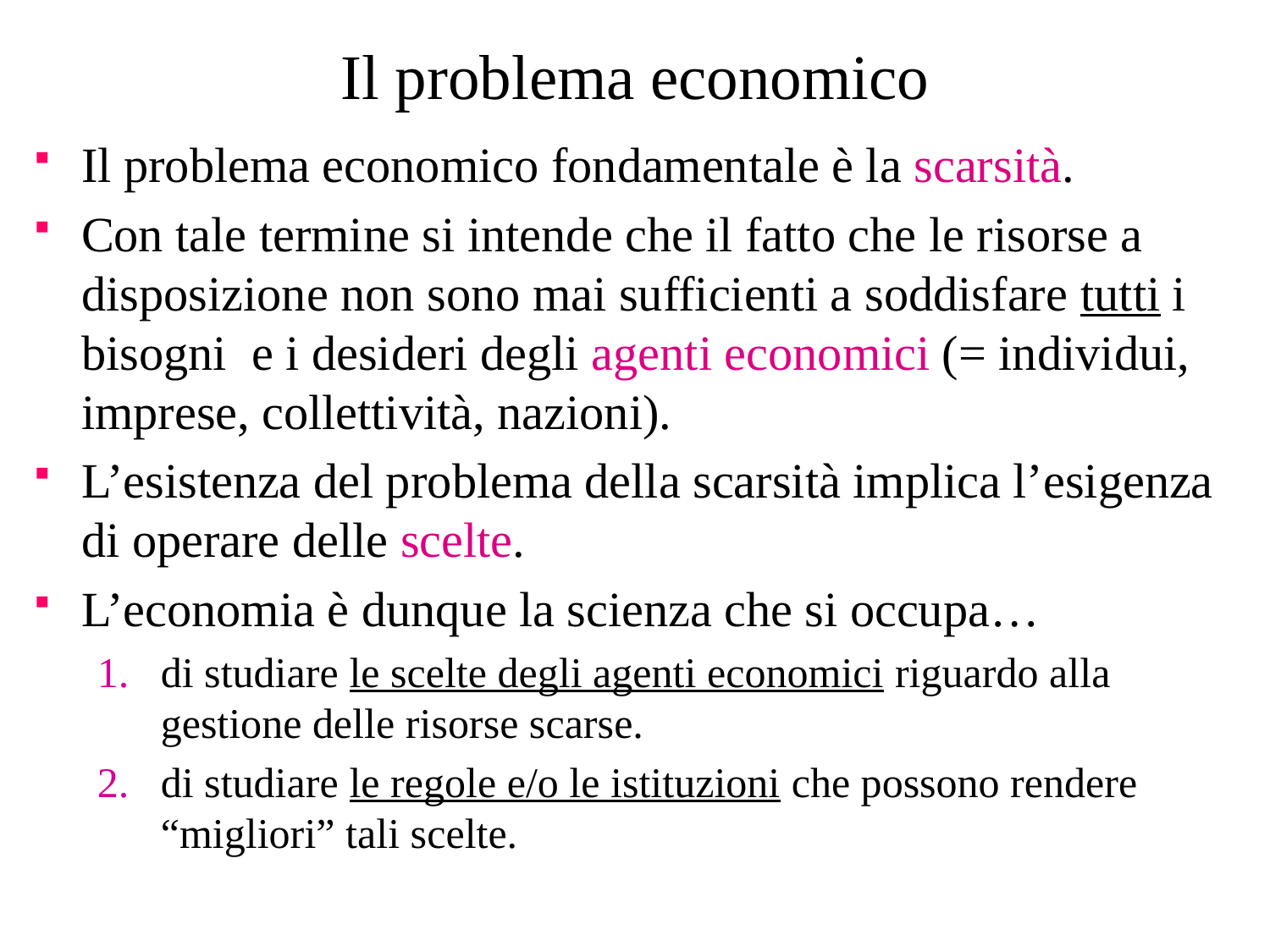

# Il problema economico
Il problema economico fondamentale è la scarsità.
Con tale termine si intende che il fatto che le risorse a disposizione non sono mai sufficienti a soddisfare tutti i bisogni  e i desideri degli agenti economici (= individui, imprese, collettività, nazioni).
L’esistenza del problema della scarsità implica l’esigenza di operare delle scelte.
L’economia è dunque la scienza che si occupa…
di studiare le scelte degli agenti economici riguardo alla gestione delle risorse scarse.
di studiare le regole e/o le istituzioni che possono rendere “migliori” tali scelte.